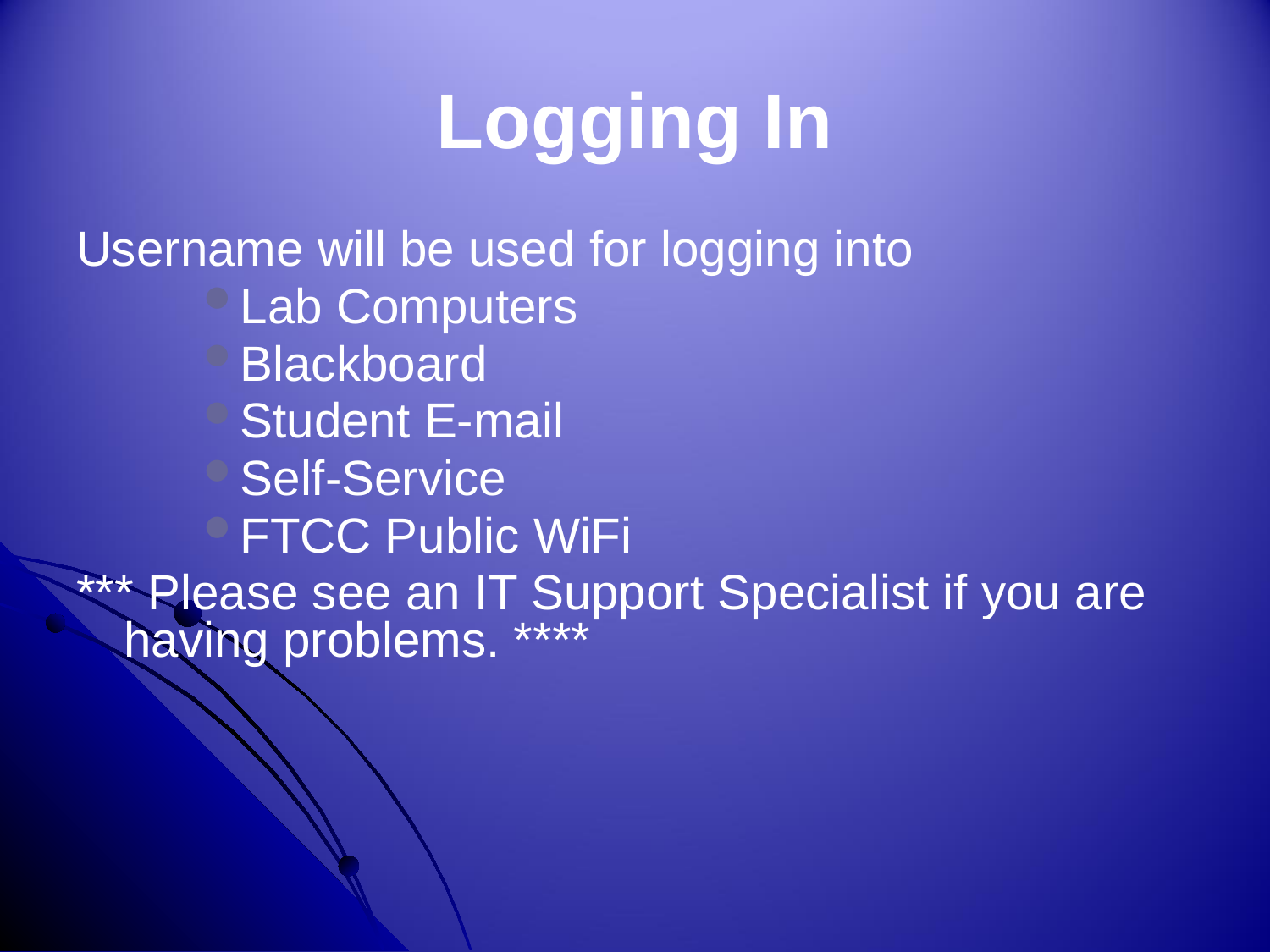

# Logging In
Username will be used for logging into
Lab Computers
Blackboard
Student E-mail
Self-Service
FTCC Public WiFi
*** Please see an IT Support Specialist if you are having problems. ****